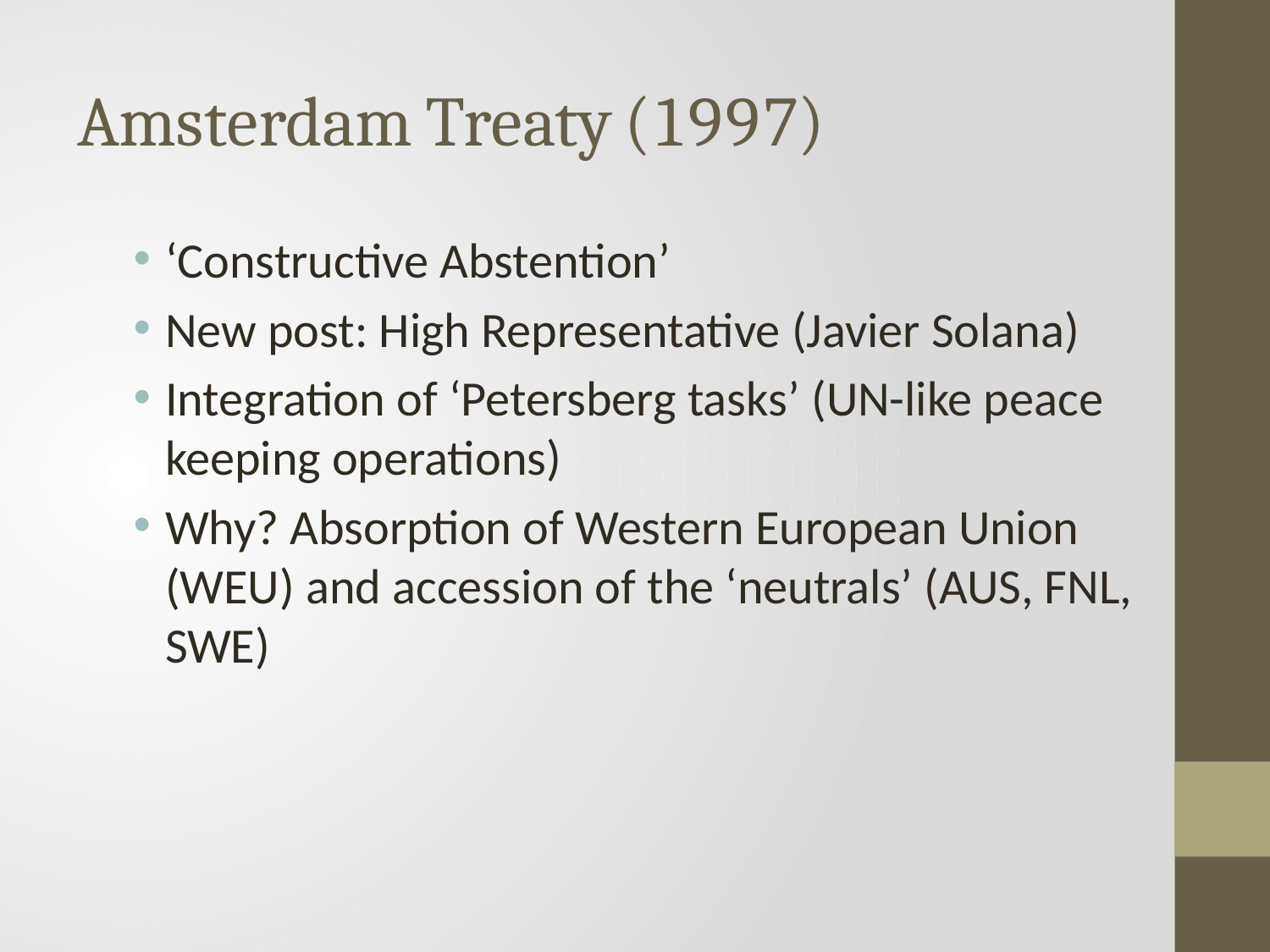

# Amsterdam Treaty (1997)
‘Constructive Abstention’
New post: High Representative (Javier Solana)
Integration of ‘Petersberg tasks’ (UN-like peace keeping operations)
Why? Absorption of Western European Union (WEU) and accession of the ‘neutrals’ (AUS, FNL, SWE)